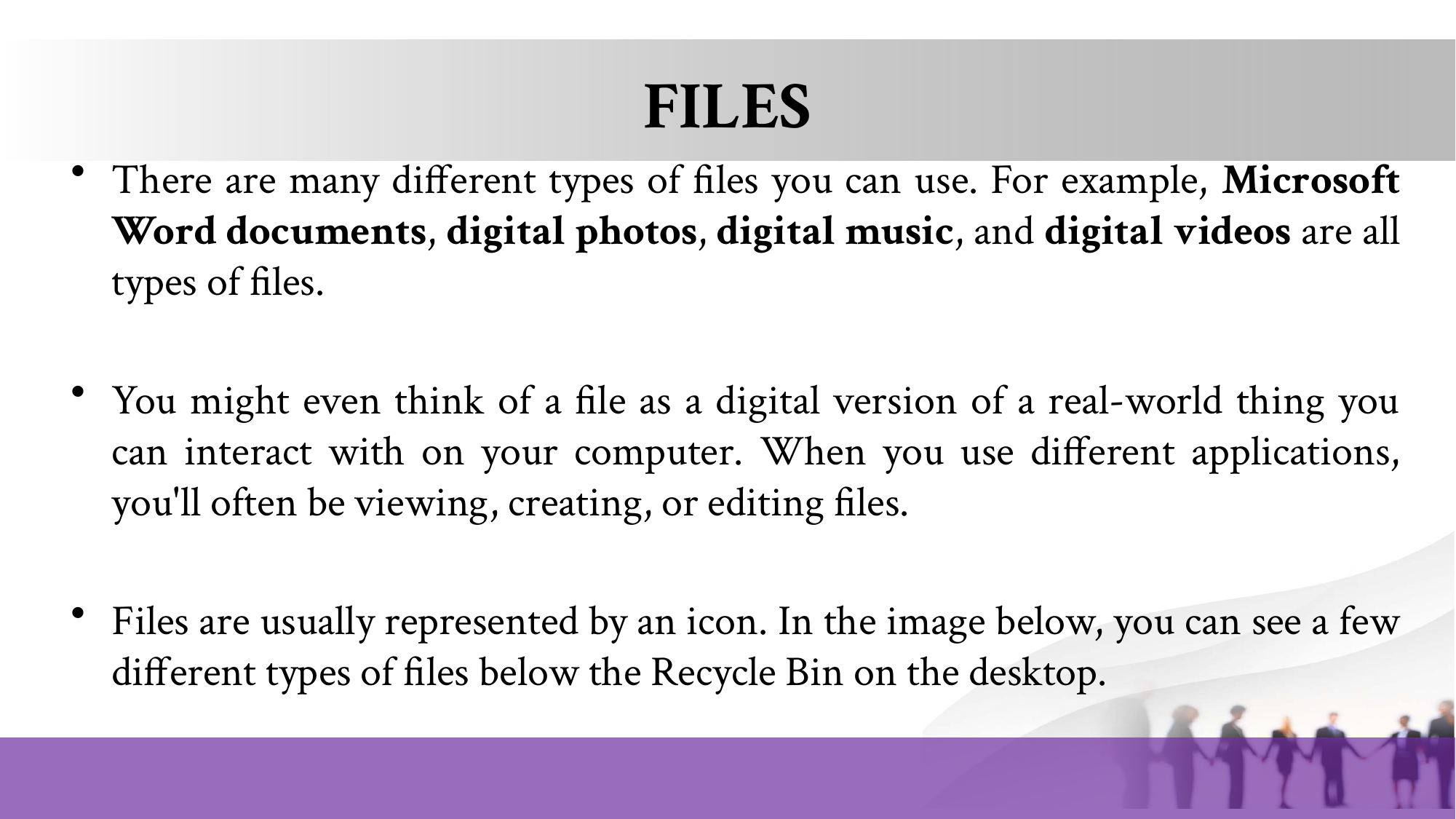

# FILES
There are many different types of files you can use. For example, Microsoft Word documents, digital photos, digital music, and digital videos are all types of files.

You might even think of a file as a digital version of a real-world thing you can interact with on your computer. When you use different applications, you'll often be viewing, creating, or editing files.

Files are usually represented by an icon. In the image below, you can see a few different types of files below the Recycle Bin on the desktop.
36